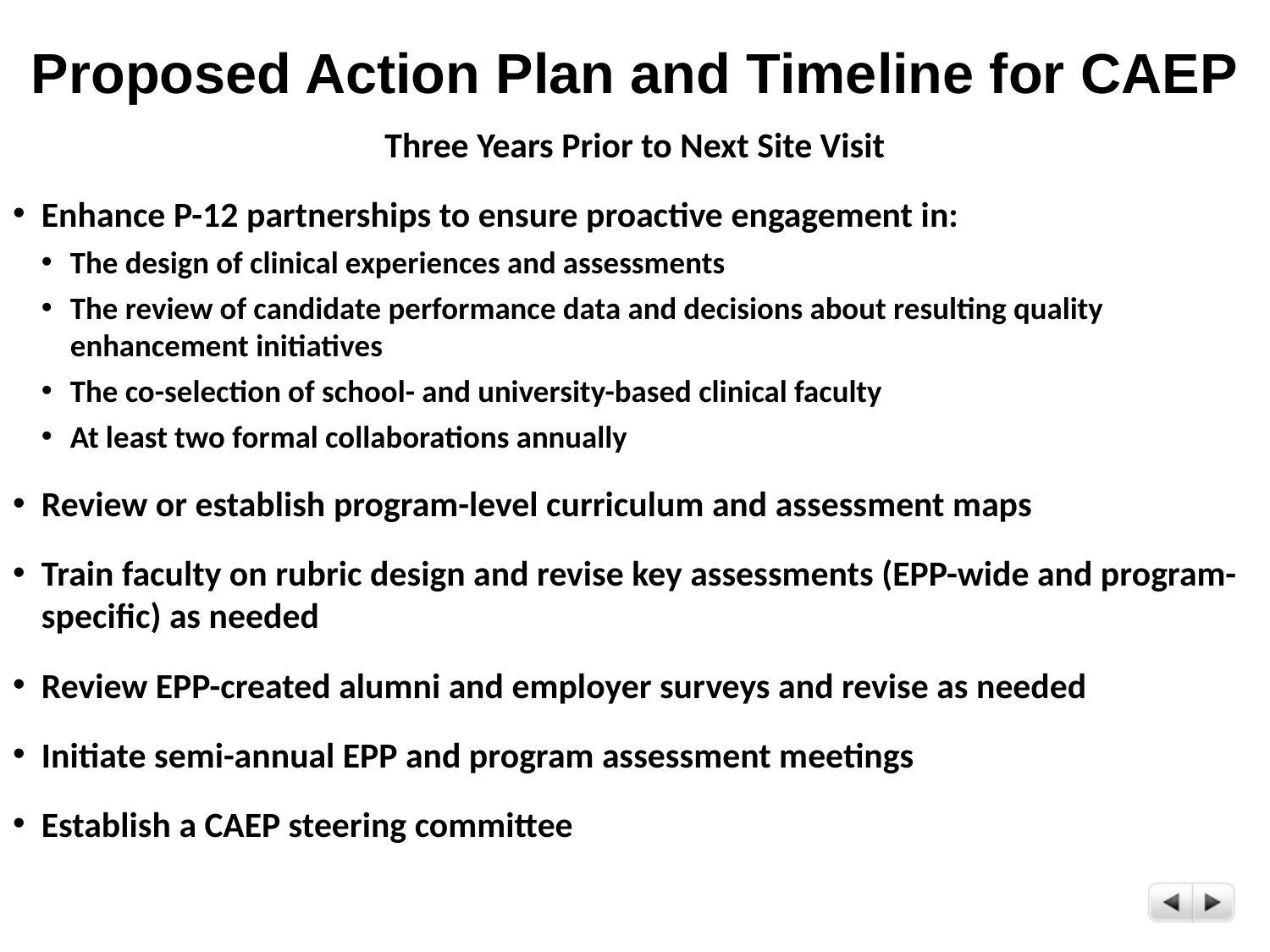

# Proposed Action Plan and Timeline for CAEP
Three Years Prior to Next Site Visit
Enhance P-12 partnerships to ensure proactive engagement in:
The design of clinical experiences and assessments
The review of candidate performance data and decisions about resulting quality enhancement initiatives
The co-selection of school- and university-based clinical faculty
At least two formal collaborations annually
Review or establish program-level curriculum and assessment maps
Train faculty on rubric design and revise key assessments (EPP-wide and program-specific) as needed
Review EPP-created alumni and employer surveys and revise as needed
Initiate semi-annual EPP and program assessment meetings
Establish a CAEP steering committee